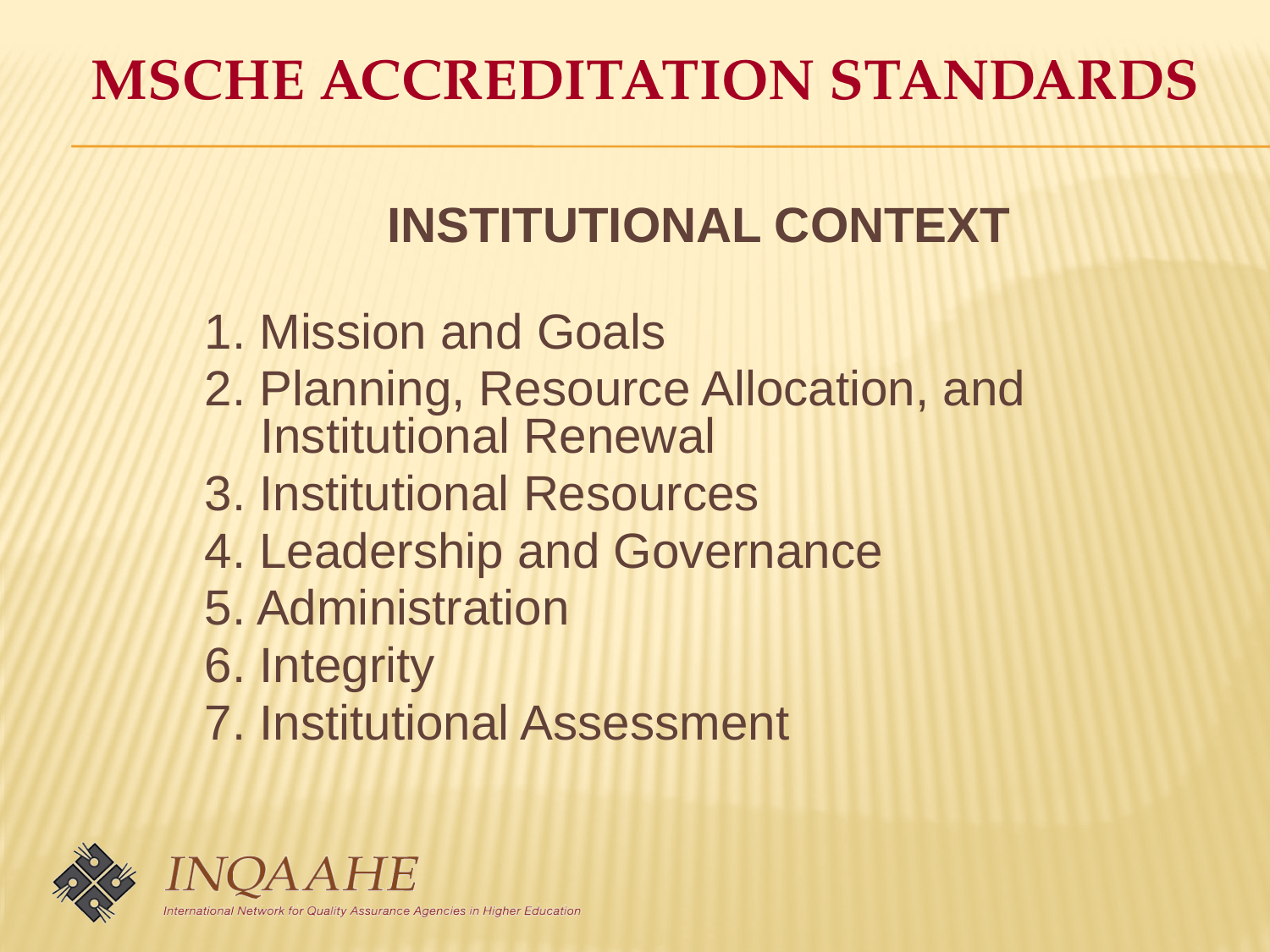

INSTITUTIONAL CONTEXT

1. Mission and Goals
2. Planning, Resource Allocation, and Institutional Renewal
3. Institutional Resources
4. Leadership and Governance
5. Administration
6. Integrity
7. Institutional Assessment

MSCHE ACCREDITATION STANDARDS